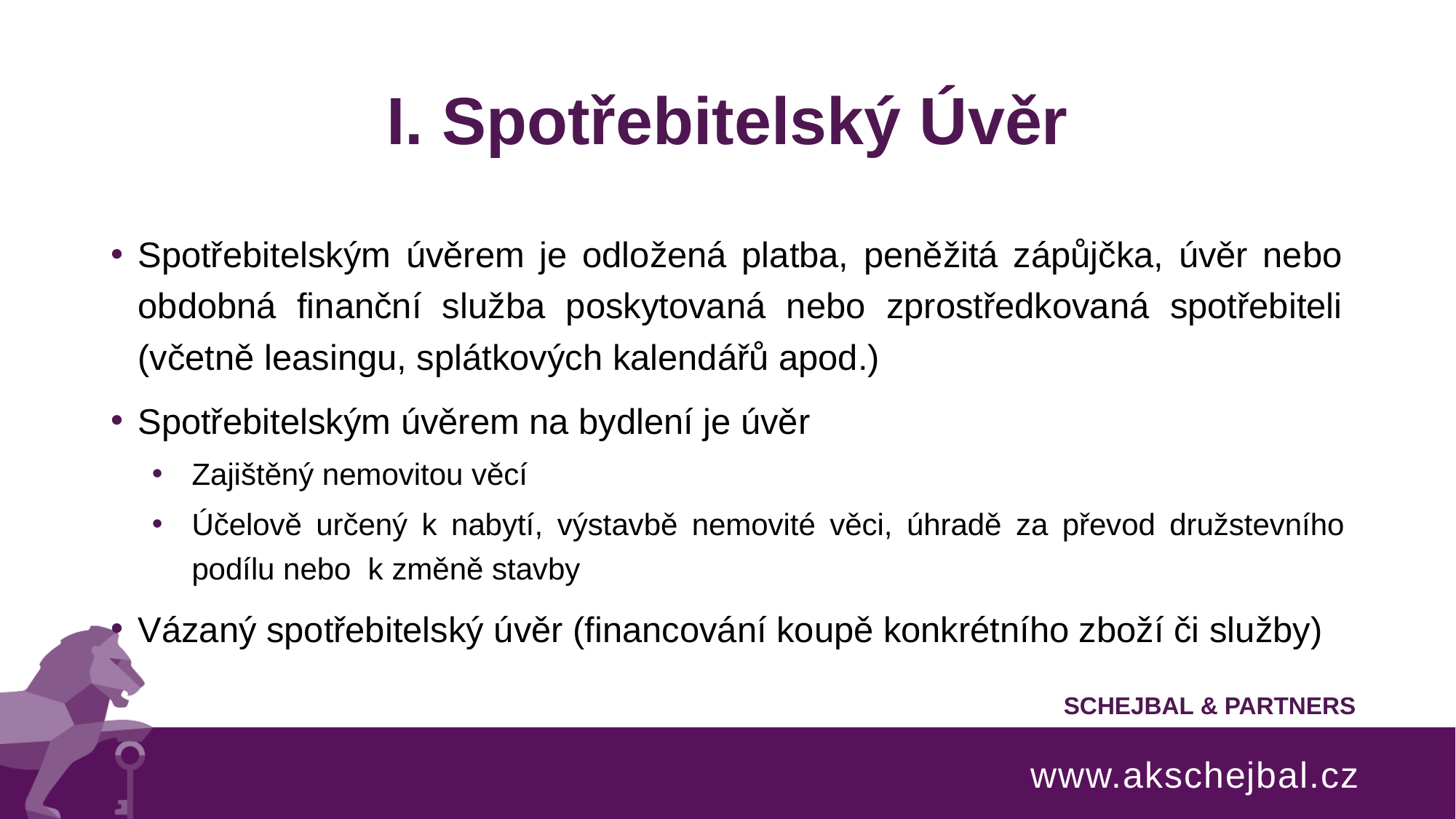

# I. Spotřebitelský Úvěr
Spotřebitelským úvěrem je odložená platba, peněžitá zápůjčka, úvěr nebo obdobná finanční služba poskytovaná nebo zprostředkovaná spotřebiteli (včetně leasingu, splátkových kalendářů apod.)
Spotřebitelským úvěrem na bydlení je úvěr
Zajištěný nemovitou věcí
Účelově určený k nabytí, výstavbě nemovité věci, úhradě za převod družstevního podílu nebo  k změně stavby
Vázaný spotřebitelský úvěr (financování koupě konkrétního zboží či služby)

www.akschejbal.cz